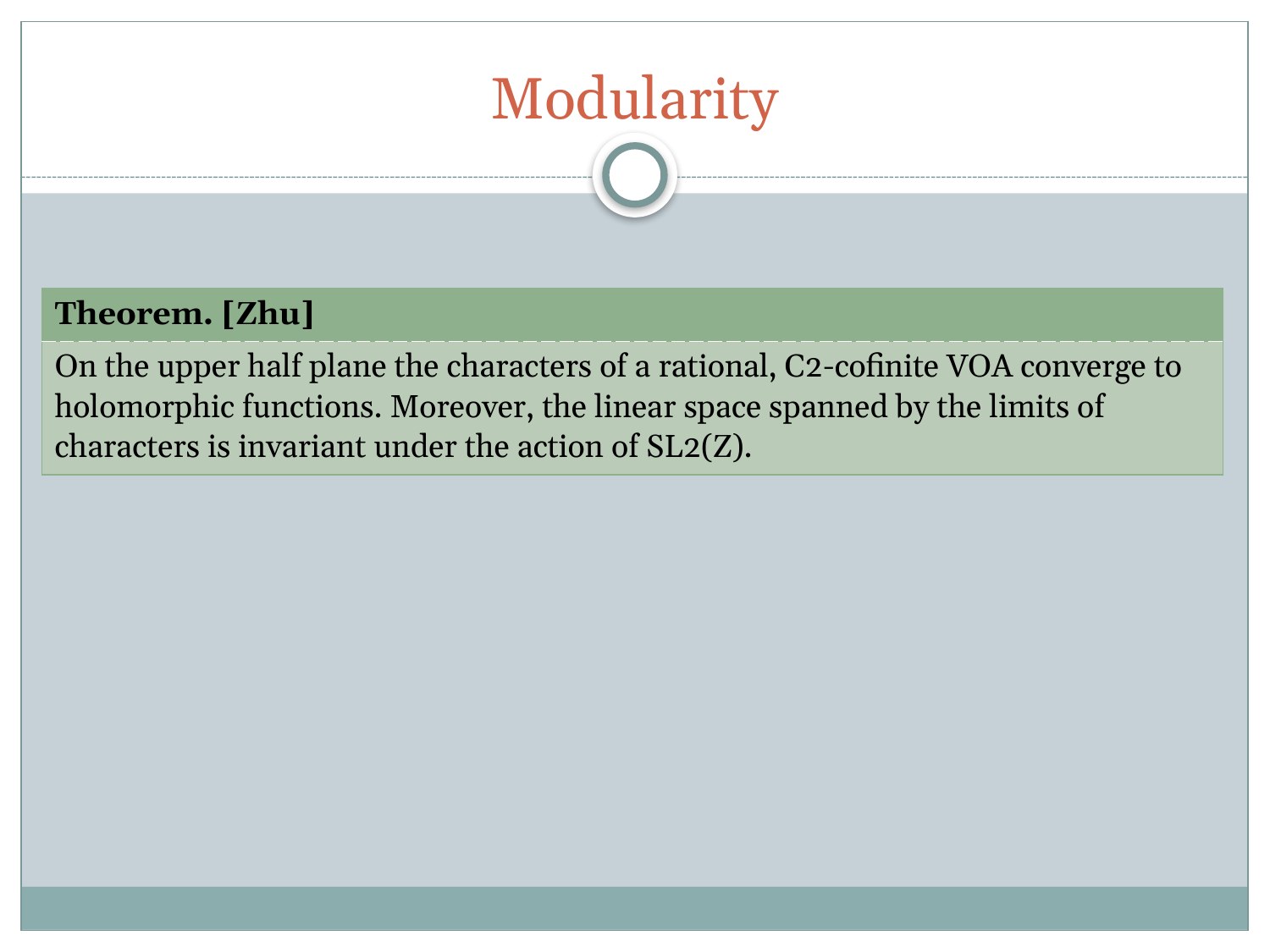

# Modularity
| Theorem. [Zhu] |
| --- |
| On the upper half plane the characters of a rational, C2-cofinite VOA converge to holomorphic functions. Moreover, the linear space spanned by the limits of characters is invariant under the action of SL2(Z). |